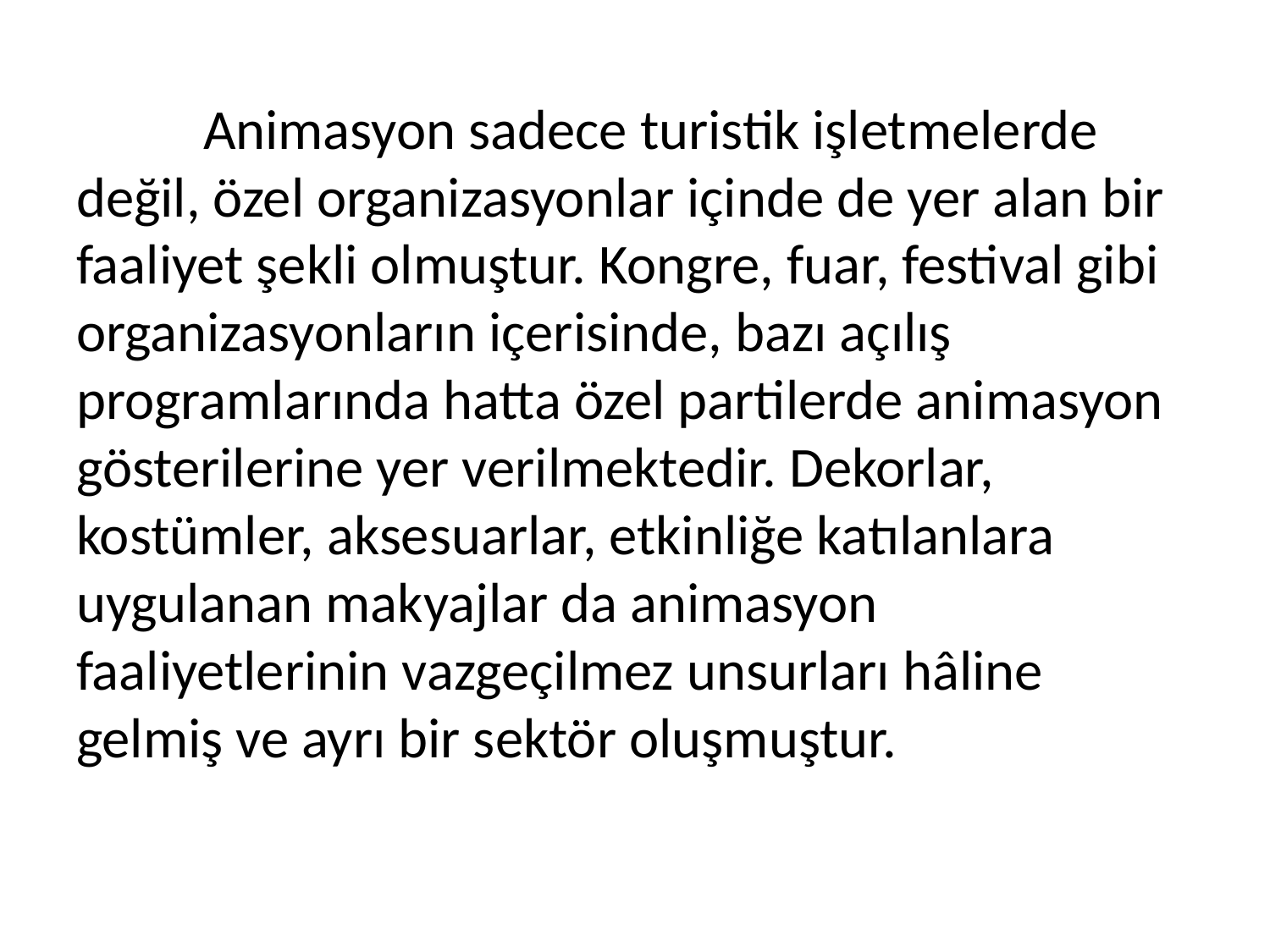

Animasyon sadece turistik işletmelerde değil, özel organizasyonlar içinde de yer alan bir faaliyet şekli olmuştur. Kongre, fuar, festival gibi organizasyonların içerisinde, bazı açılış programlarında hatta özel partilerde animasyon gösterilerine yer verilmektedir. Dekorlar, kostümler, aksesuarlar, etkinliğe katılanlara uygulanan makyajlar da animasyon faaliyetlerinin vazgeçilmez unsurları hâline gelmiş ve ayrı bir sektör oluşmuştur.